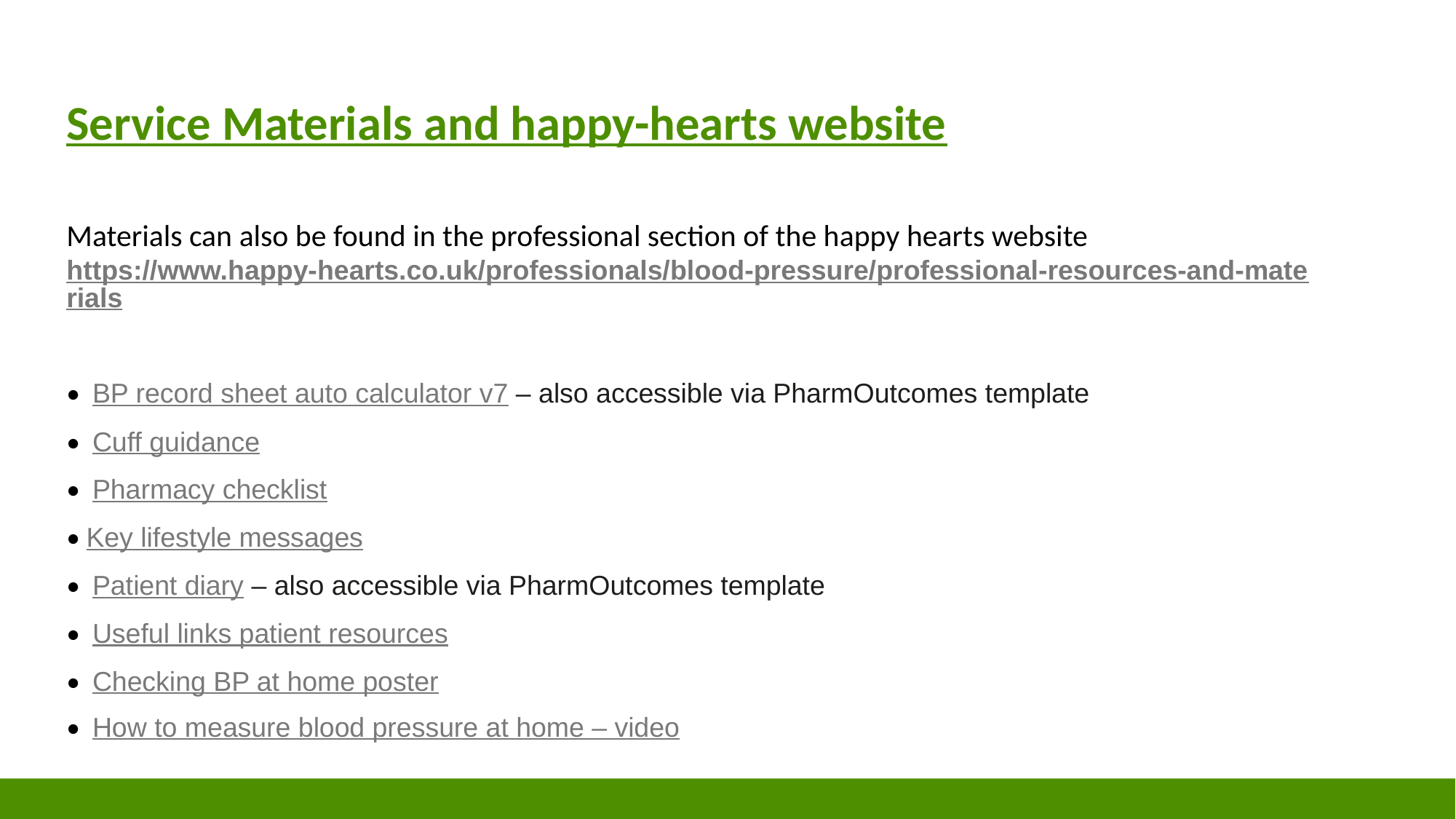

Service Materials and happy-hearts website

Materials can also be found in the professional section of the happy hearts website    https://www.happy-hearts.co.uk/professionals/blood-pressure/professional-resources-and-materials

•  BP record sheet auto calculator v7 – also accessible via PharmOutcomes template
•  Cuff guidance
•  Pharmacy checklist
• Key lifestyle messages
•  Patient diary – also accessible via PharmOutcomes template
•  Useful links patient resources
•  Checking BP at home poster
•  How to measure blood pressure at home – video